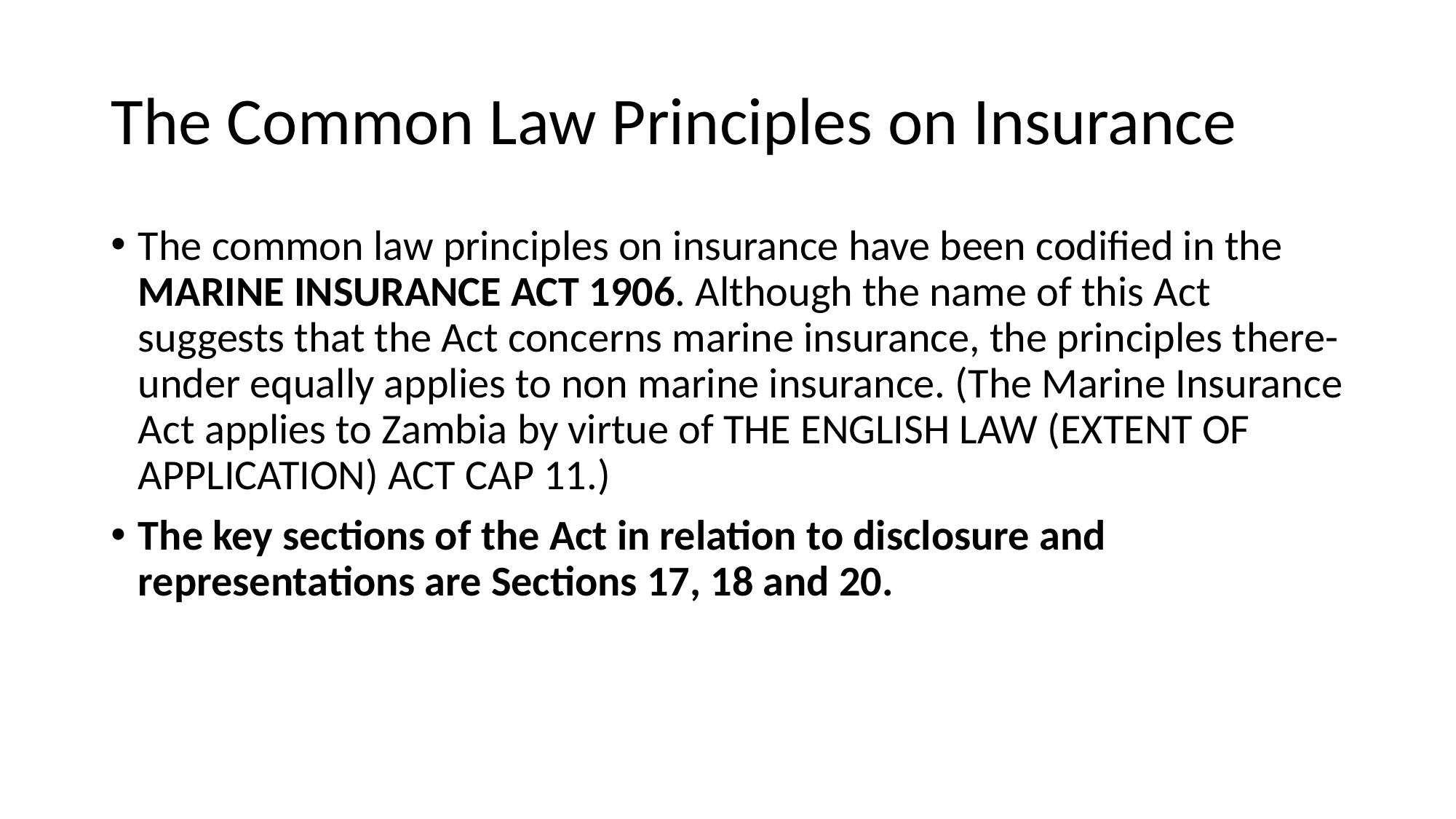

# The Common Law Principles on Insurance
The common law principles on insurance have been codified in the Marine Insurance Act 1906. Although the name of this Act suggests that the Act concerns marine insurance, the principles there-under equally applies to non marine insurance. (The Marine Insurance Act applies to Zambia by virtue of THE ENGLISH LAW (EXTENT OF APPLICATION) ACT CAP 11.)
The key sections of the Act in relation to disclosure and representations are Sections 17, 18 and 20.